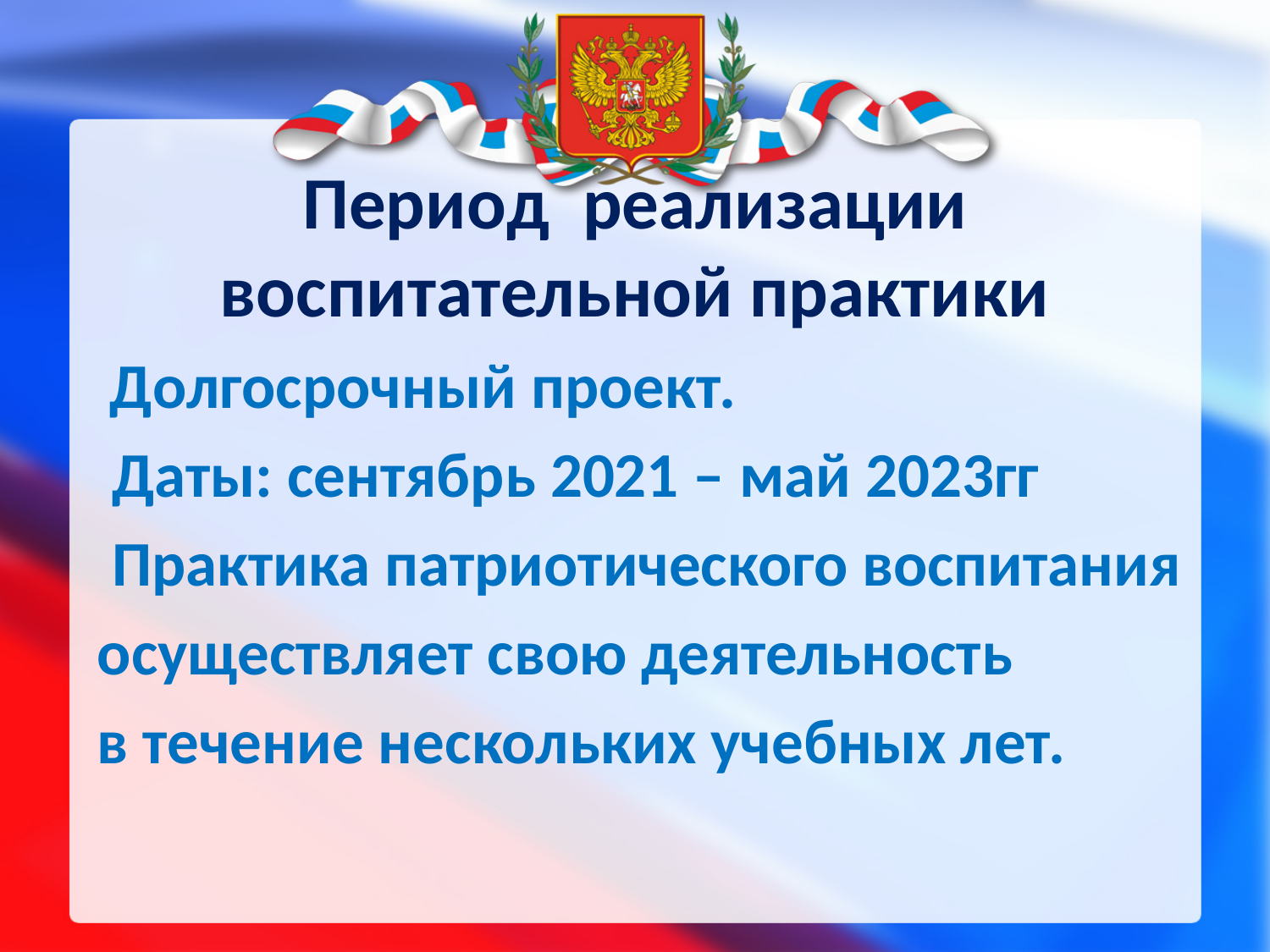

# Период  реализации воспитательной практики
 Долгосрочный проект.
 Даты: сентябрь 2021 – май 2023гг
 Практика патриотического воспитания
осуществляет свою деятельность
в течение нескольких учебных лет.